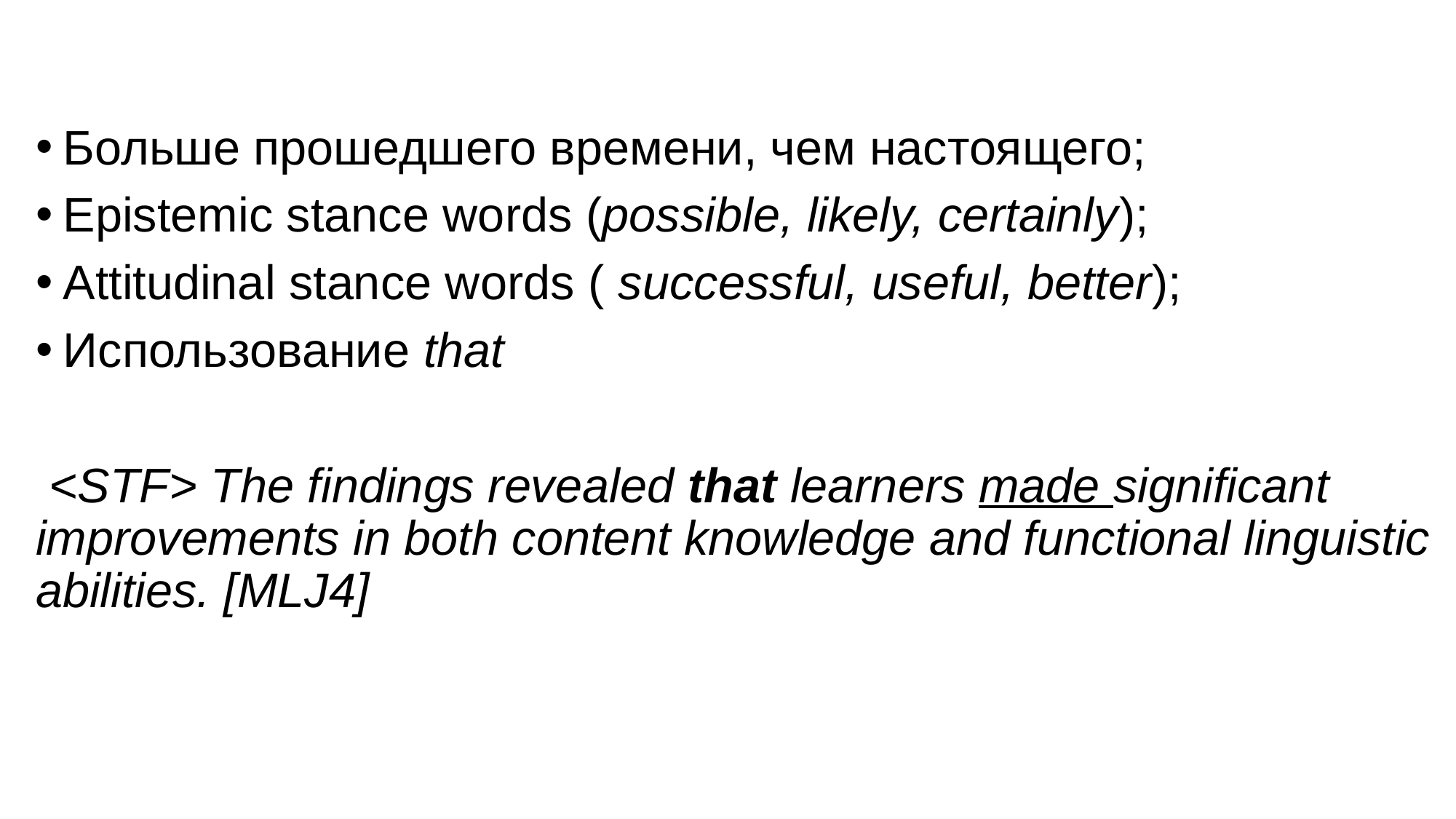

Больше прошедшего времени, чем настоящего;
Epistemic stance words (possible, likely, certainly);
Attitudinal stance words ( successful, useful, better);
Использование that

 <STF> The findings revealed that learners made significant improvements in both content knowledge and functional linguistic abilities. [MLJ4]